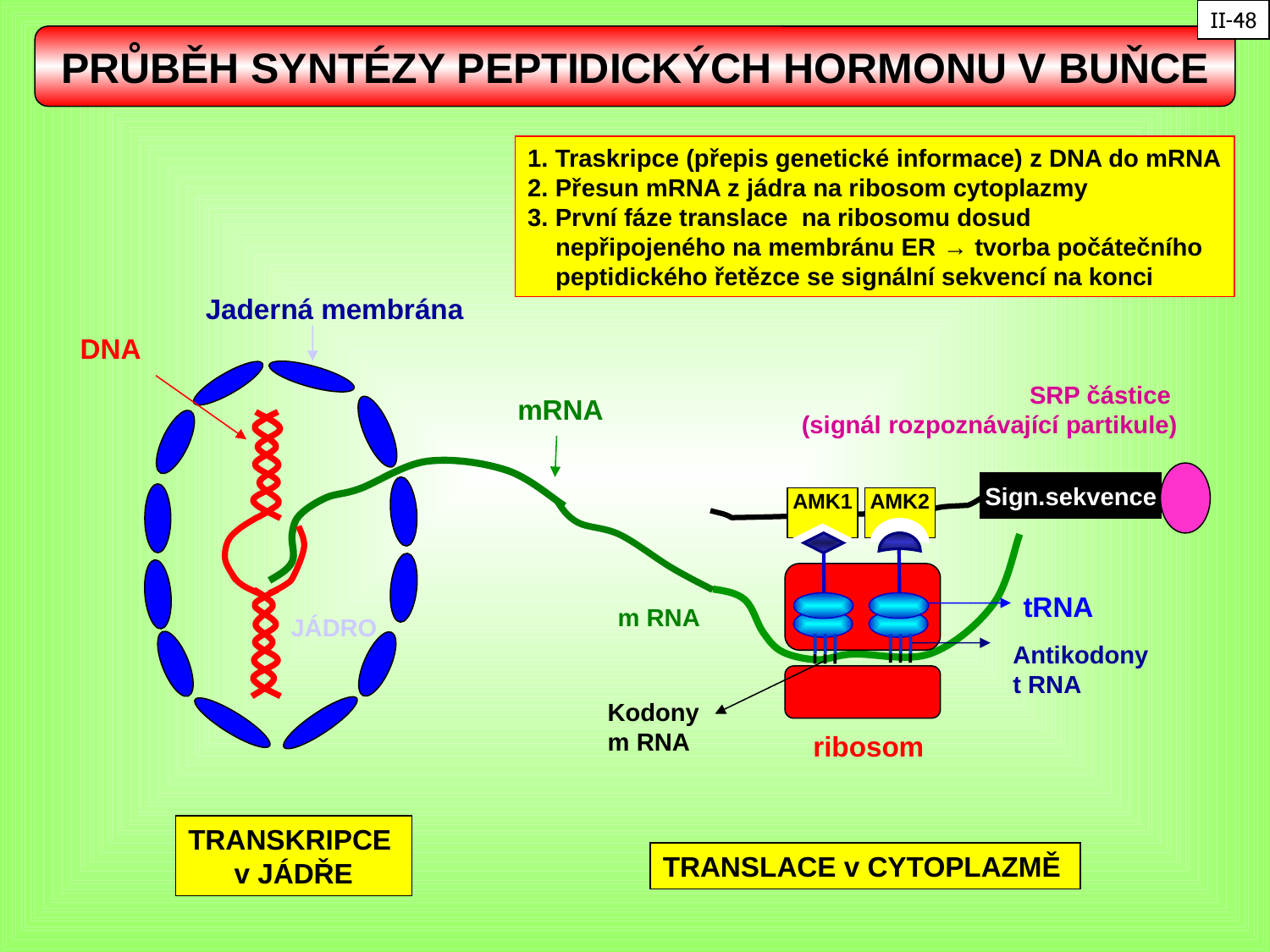

II-48
PRŮBĚH SYNTÉZY PEPTIDICKÝCH HORMONU V BUŇCE
1. Traskripce (přepis genetické informace) z DNA do mRNA
2. Přesun mRNA z jádra na ribosom cytoplazmy
3. První fáze translace  na ribosomu dosud
    nepřipojeného na membránu ER → tvorba počátečního
    peptidického řetězce se signální sekvencí na konci
Jaderná membrána
DNA

SRP částice
(signál rozpoznávající partikule)

mRNA

Sign.sekvence
AMK1

AMK2

tRNA
m RNA

JÁDRO

Antikodony
t RNA

Kodony
m RNA
ribosom
TRANSKRIPCE
v JÁDŘE
TRANSLACE v CYTOPLAZMĚ